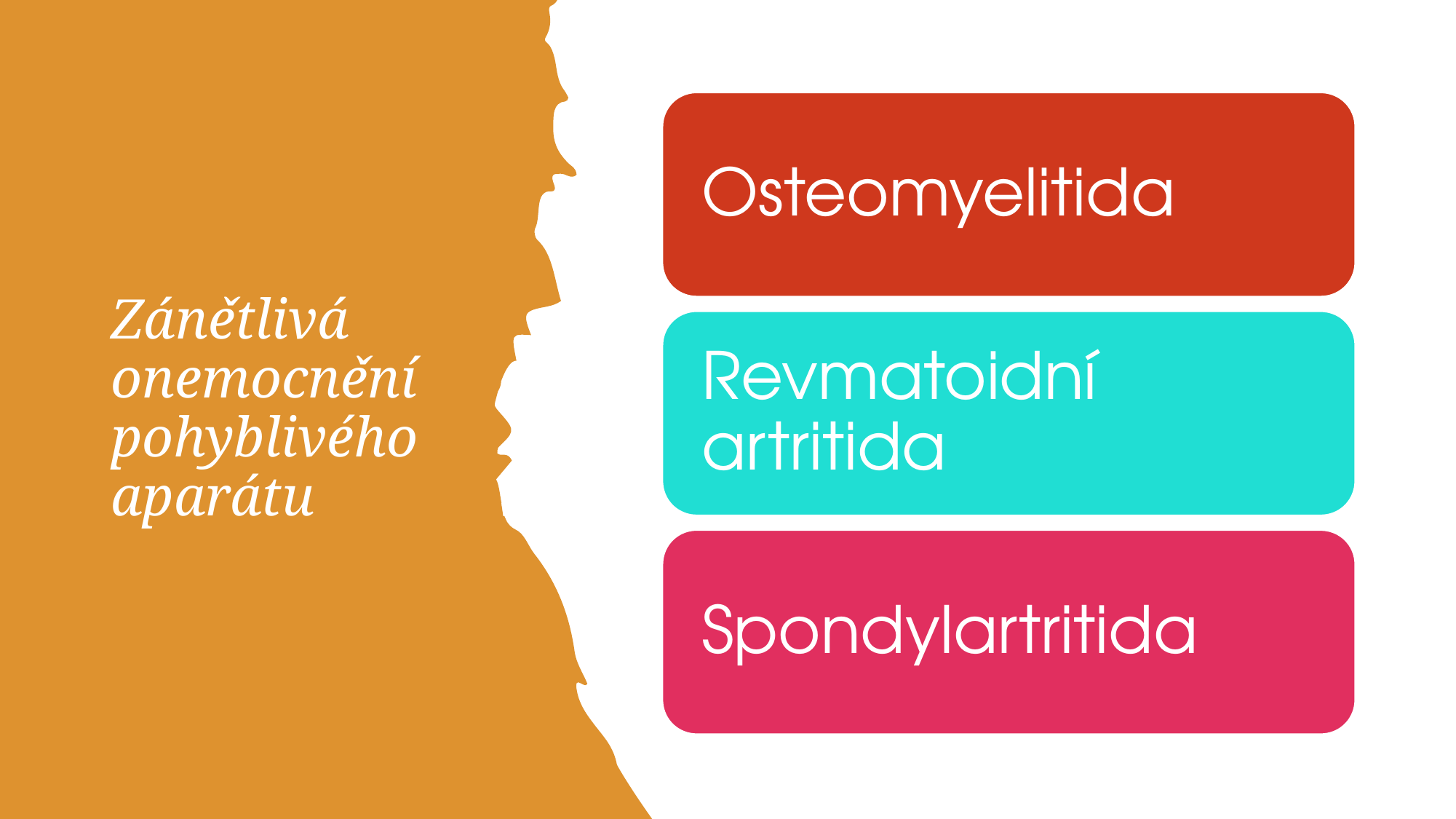

# Zánětlivá onemocnění pohyblivého aparátu
Osteomyelitida
Revmatoidní artritida
Spondylartritida